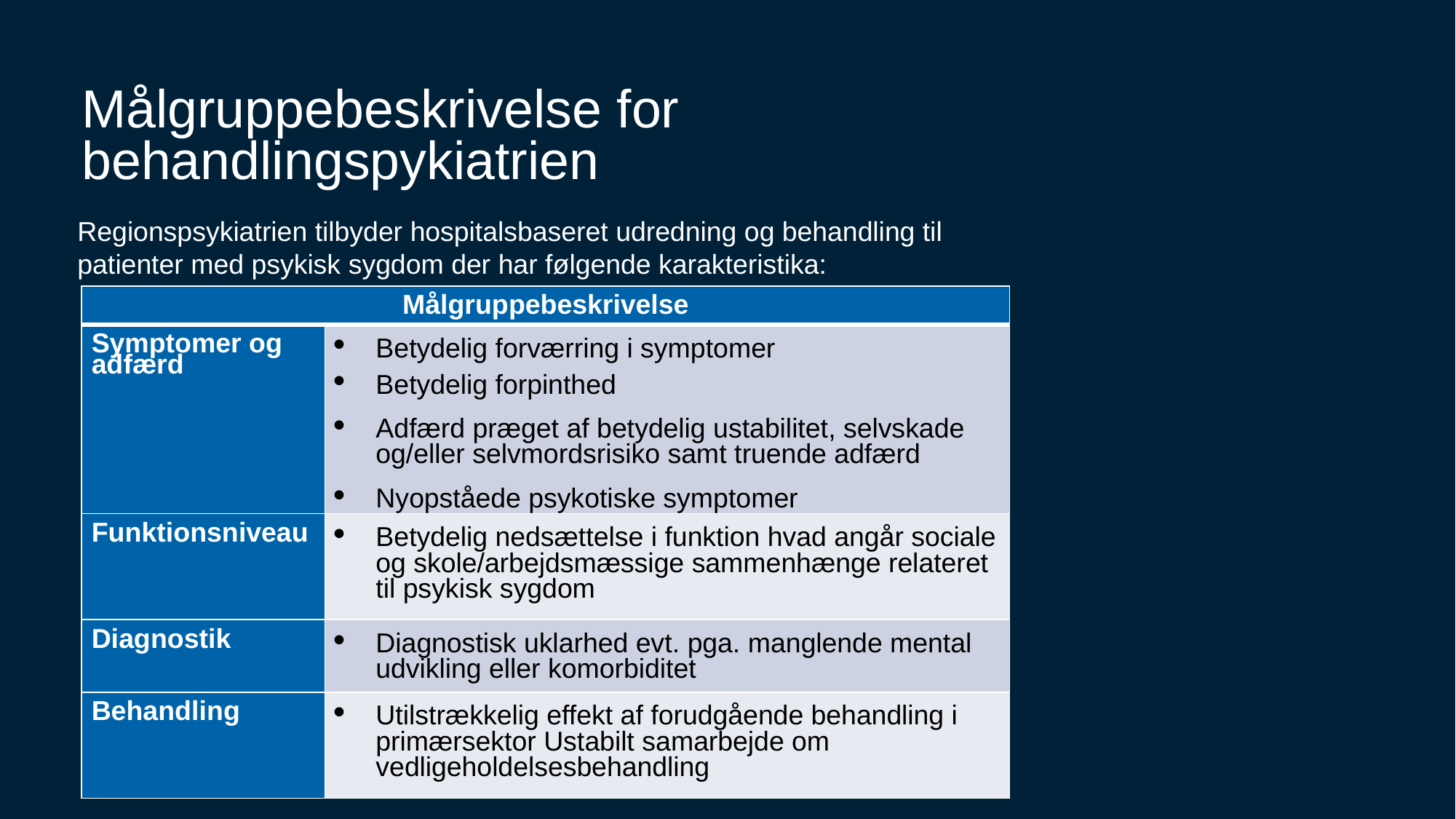

Målgruppebeskrivelse for behandlingspykiatrien
Regionspsykiatrien tilbyder hospitalsbaseret udredning og behandling til patienter med psykisk sygdom der har følgende karakteristika:
| Målgruppebeskrivelse |  |
| --- | --- |
| Symptomer og adfærd | Betydelig forværring i symptomer Betydelig forpinthed Adfærd præget af betydelig ustabilitet, selvskade og/eller selvmordsrisiko samt truende adfærd Nyopståede psykotiske symptomer |
| Funktionsniveau | Betydelig nedsættelse i funktion hvad angår sociale og skole/arbejdsmæssige sammenhænge relateret til psykisk sygdom |
| Diagnostik | Diagnostisk uklarhed evt. pga. manglende mental udvikling eller komorbiditet |
| Behandling | Utilstrækkelig effekt af forudgående behandling i primærsektor Ustabilt samarbejde om vedligeholdelsesbehandling |